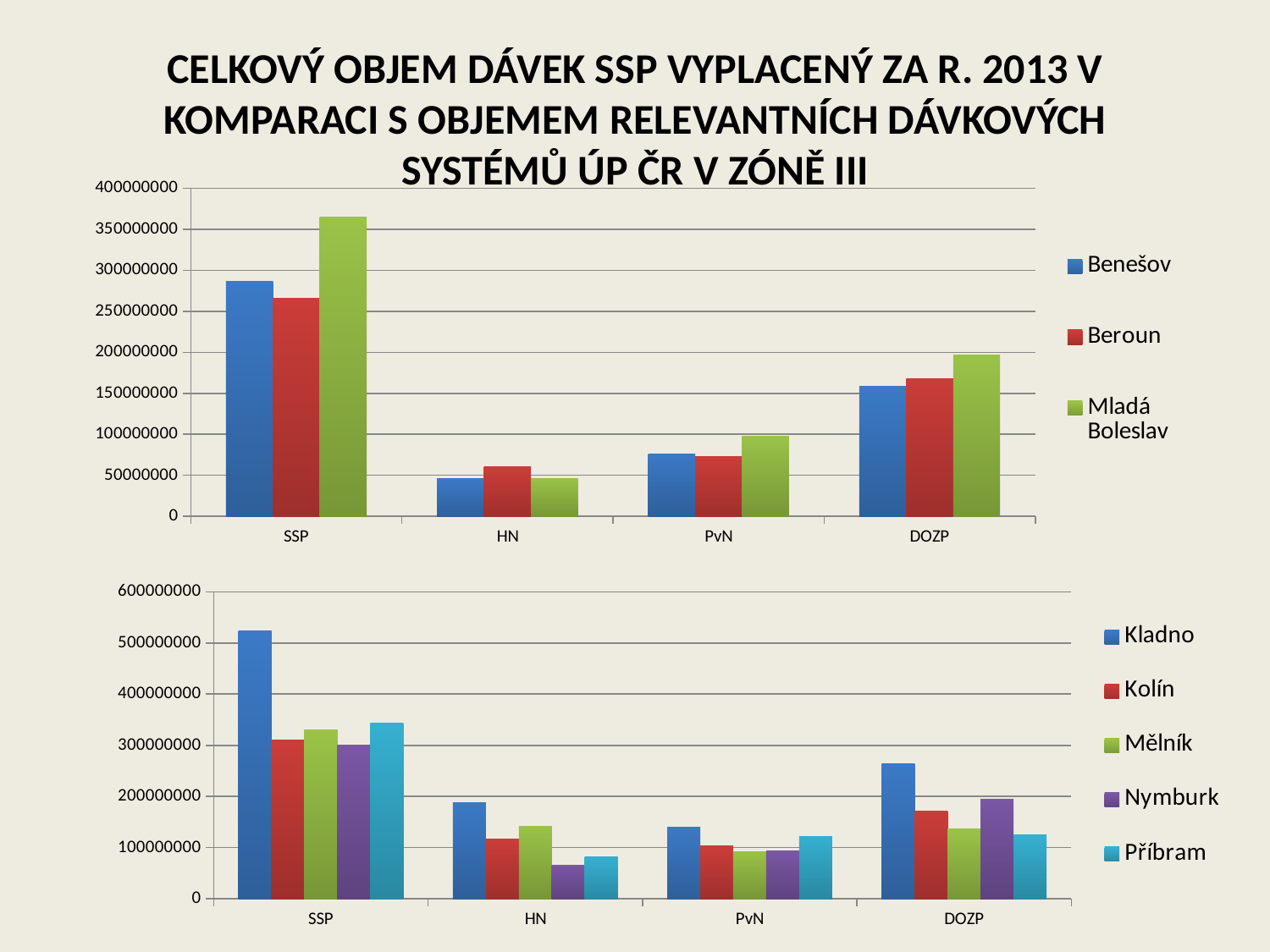

# CELKOVÝ OBJEM DÁVEK SSP VYPLACENÝ ZA R. 2013 V KOMPARACI S OBJEMEM RELEVANTNÍCH DÁVKOVÝCH SYSTÉMŮ ÚP ČR V ZÓNĚ III

### Chart

| Category | Benešov | Beroun | Mladá Boleslav |
|---|---|---|---|
| SSP | 286256724.0 | 266159608.0 | 364761717.0 |
| HN | 46288609.0 | 60471987.0 | 45548019.0 |
| PvN | 76129275.0 | 72476861.0 | 97545015.0 |
| DOZP | 158418020.0 | 168021318.0 | 197162511.0 |

### Chart

| Category | Kladno | Kolín | Mělník | Nymburk | Příbram |
|---|---|---|---|---|---|
| SSP | 523210867.0 | 310120436.0 | 329760528.0 | 299812949.0 | 343875394.0 |
| HN | 187878826.0 | 116741236.0 | 141793387.0 | 65521766.0 | 82454849.0 |
| PvN | 139404534.0 | 103131440.0 | 91783915.0 | 93376140.0 | 121607308.0 |
| DOZP | 264487899.0 | 171835980.0 | 136542868.0 | 194858183.0 | 124772692.0 |